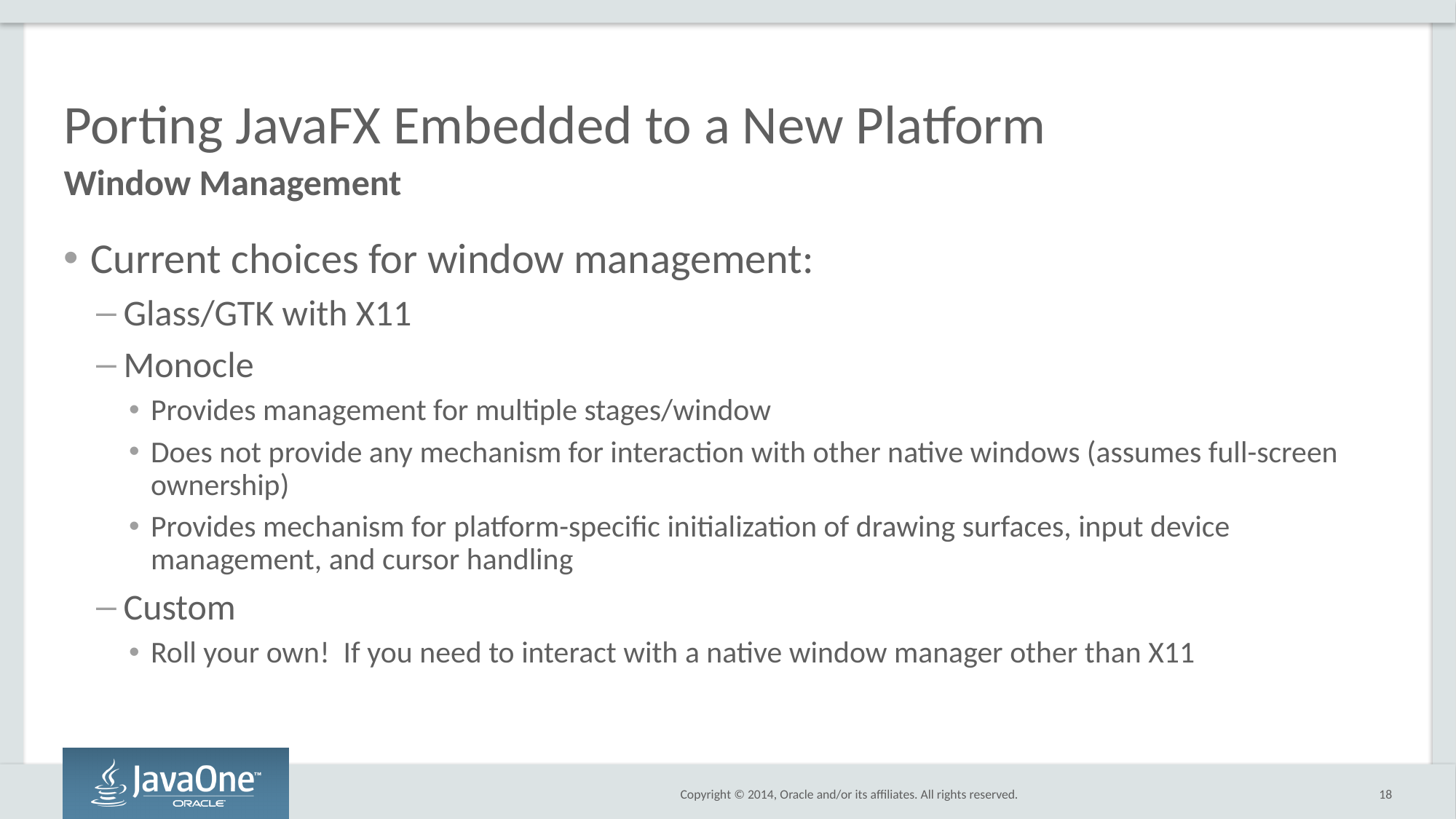

# Porting JavaFX Embedded to a New Platform
Window Management
Current choices for window management:
Glass/GTK with X11
Monocle
Provides management for multiple stages/window
Does not provide any mechanism for interaction with other native windows (assumes full-screen ownership)
Provides mechanism for platform-specific initialization of drawing surfaces, input device management, and cursor handling
Custom
Roll your own!  If you need to interact with a native window manager other than X11

18